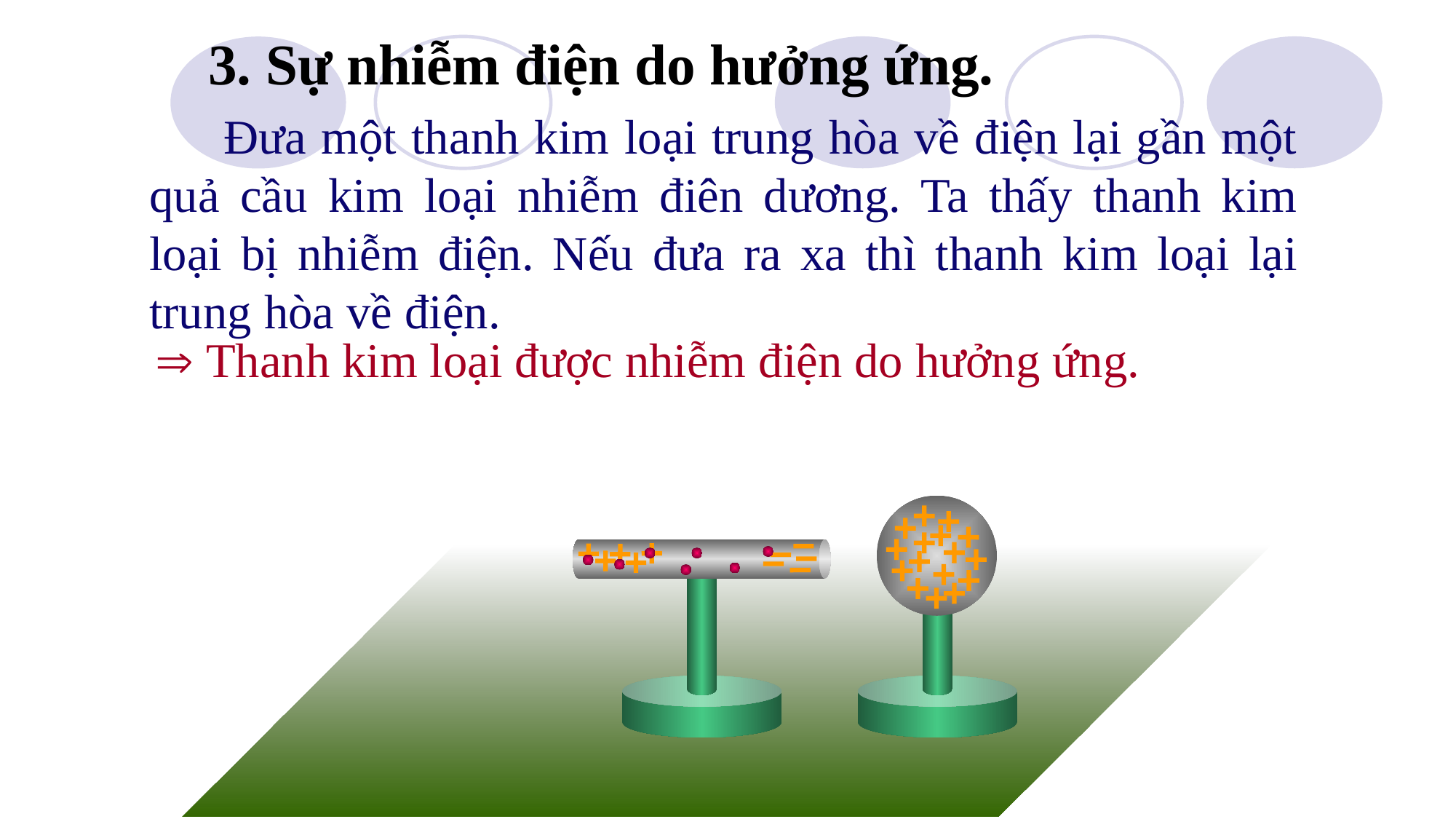

# 3. Sự nhiễm điện do hưởng ứng.
     Đưa một thanh kim loại trung hòa về điện lại gần một quả cầu kim loại nhiễm điên dương. Ta thấy thanh kim loại bị nhiễm điện. Nếu đưa ra xa thì thanh kim loại lại trung hòa về điện.
⇒ Thanh kim loại được nhiễm điện do hưởng ứng.